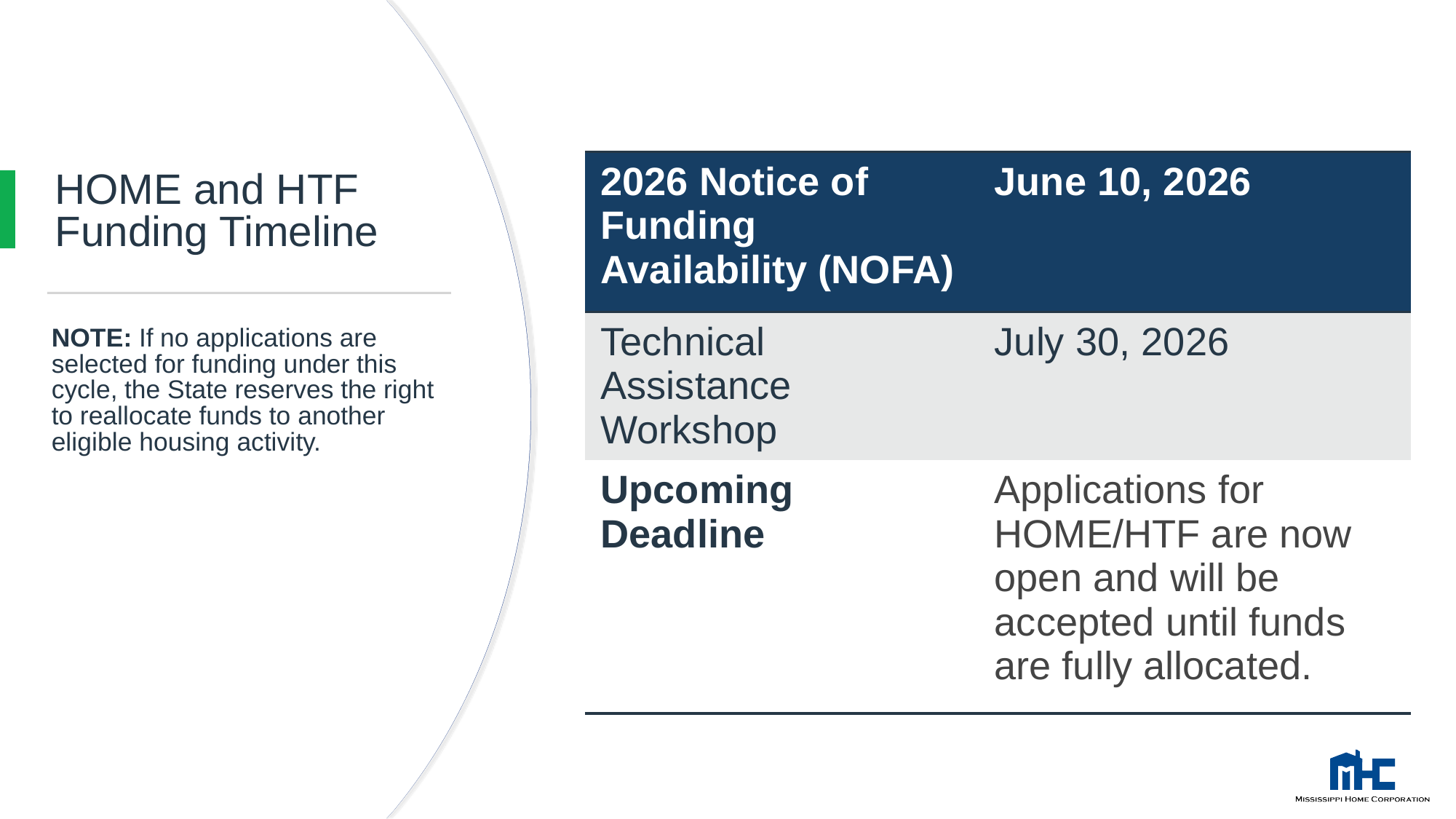

# HOME and HTF Funding Timeline
| 2026 Notice of Funding Availability (NOFA) | June 10, 2026 |
| --- | --- |
| Technical Assistance Workshop | July 30, 2026 |
| Upcoming Deadline | Applications for HOME/HTF are now open and will be accepted until funds are fully allocated. |

NOTE: If no applications are selected for funding under this cycle, the State reserves the right to reallocate funds to another eligible housing activity.